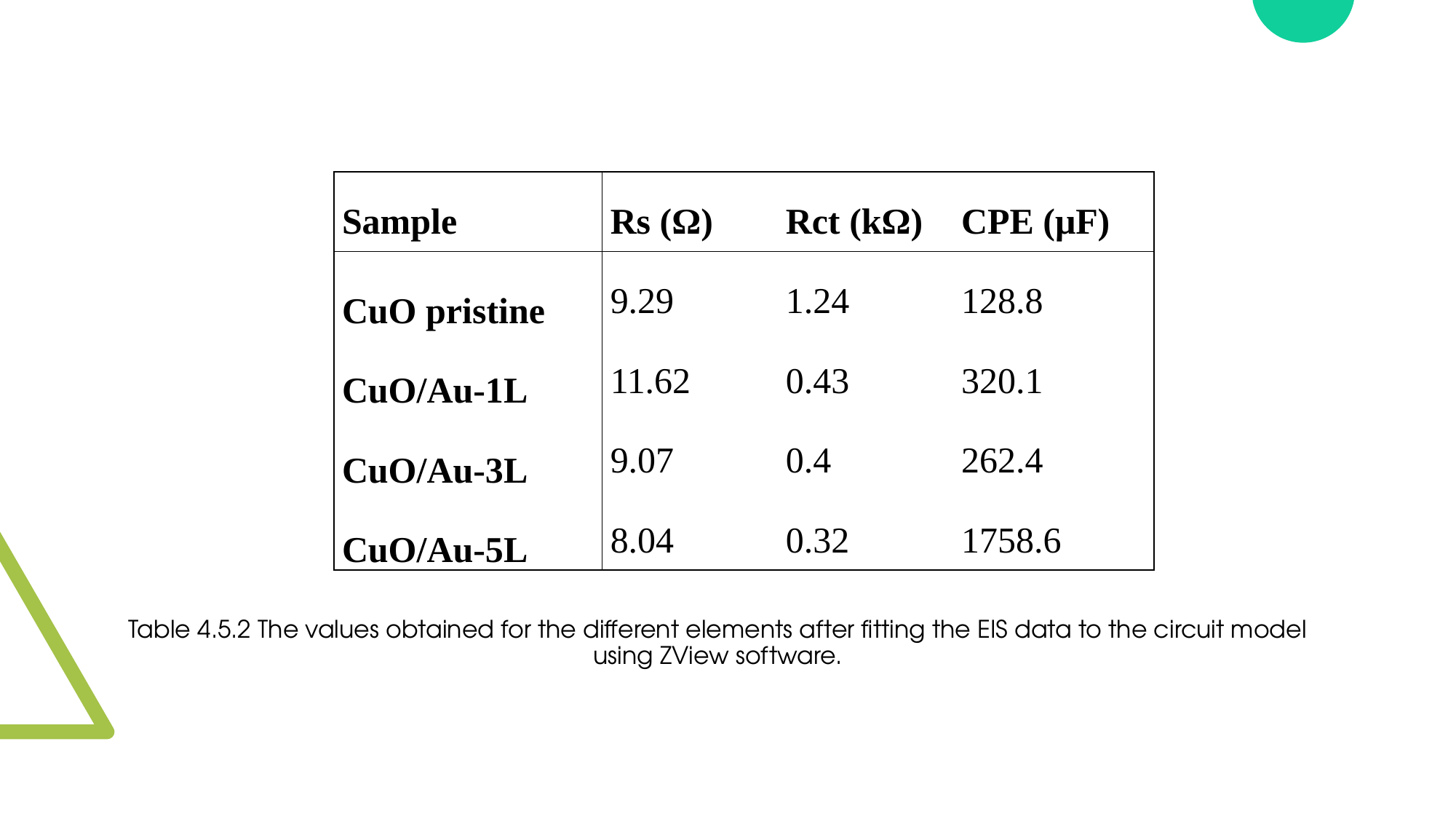

| Sample | Rs (Ω) | Rct (kΩ) | CPE (μF) |
| --- | --- | --- | --- |
| CuO pristine | 9.29 | 1.24 | 128.8 |
| CuO/Au-1L | 11.62 | 0.43 | 320.1 |
| CuO/Au-3L | 9.07 | 0.4 | 262.4 |
| CuO/Au-5L | 8.04 | 0.32 | 1758.6 |
Table 4.5.2 The values obtained for the different elements after fitting the EIS data to the circuit model using ZView software.